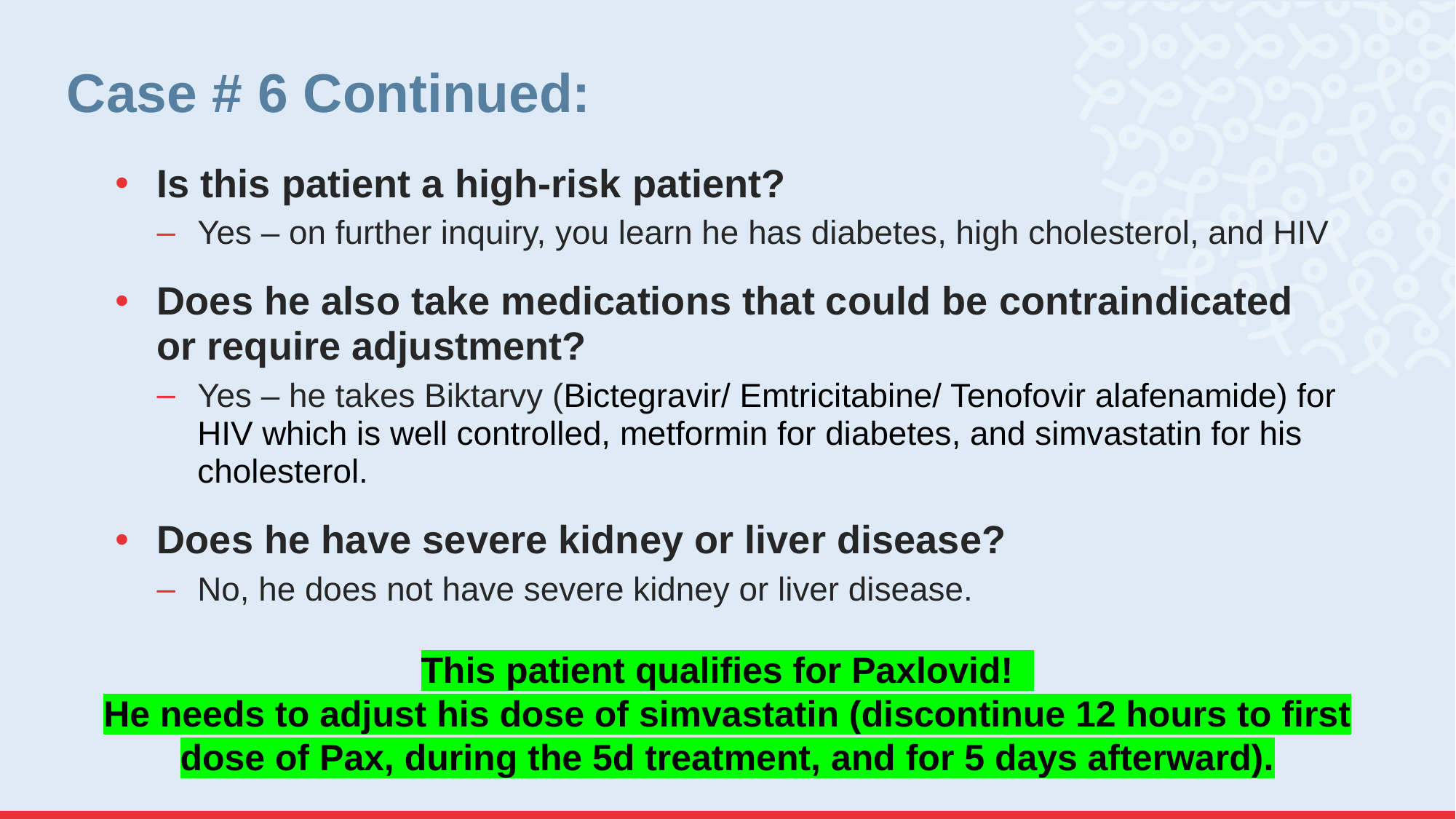

# Case # 6 Continued:
Is this patient a high-risk patient?
Yes – on further inquiry, you learn he has diabetes, high cholesterol, and HIV
Does he also take medications that could be contraindicated or require adjustment?
Yes – he takes Biktarvy (Bictegravir/ Emtricitabine/ Tenofovir alafenamide) for HIV which is well controlled, metformin for diabetes, and simvastatin for his cholesterol.
Does he have severe kidney or liver disease?
No, he does not have severe kidney or liver disease.

This patient qualifies for Paxlovid!
He needs to adjust his dose of simvastatin (discontinue 12 hours to first dose of Pax, during the 5d treatment, and for 5 days afterward).